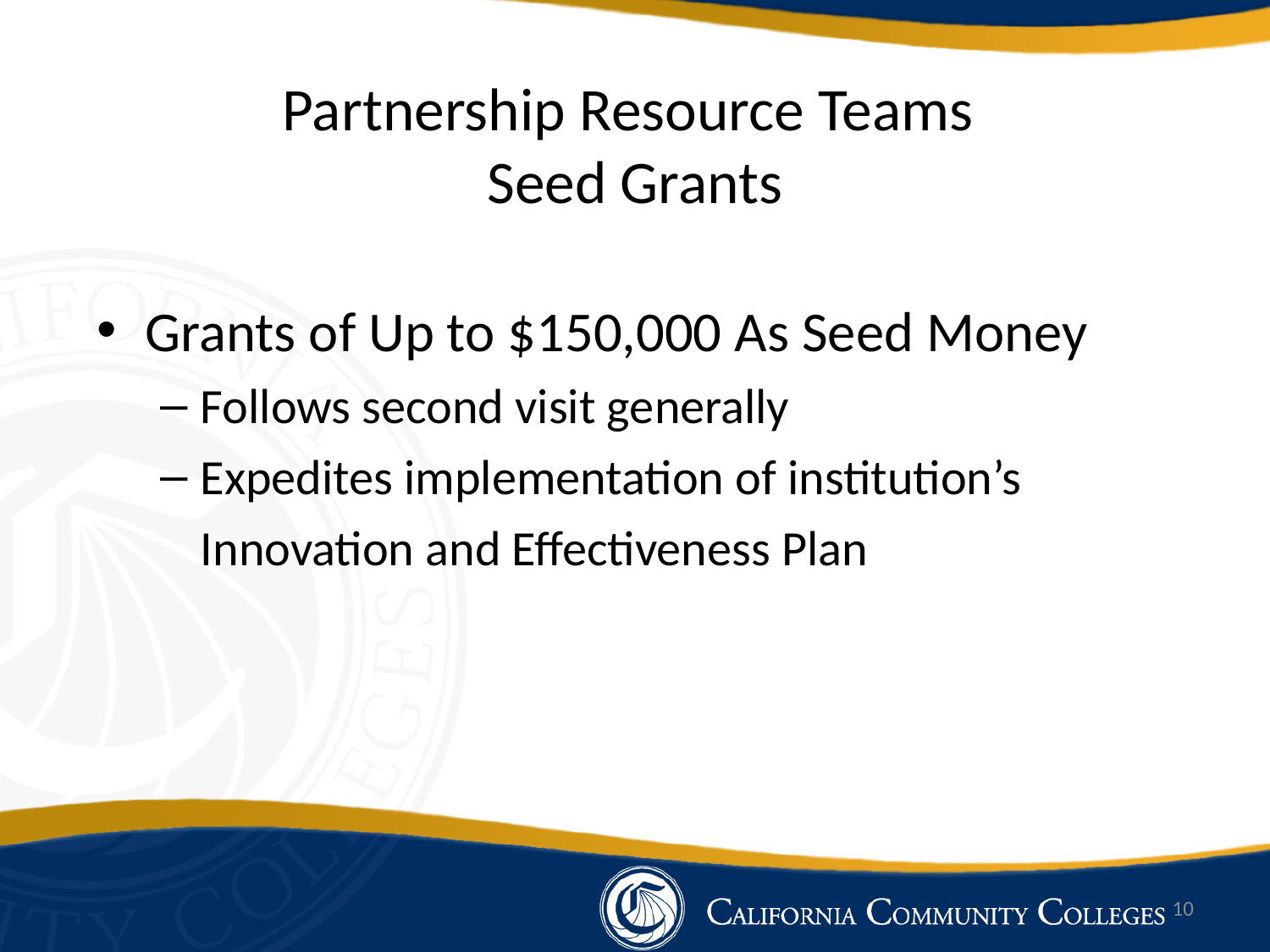

# Partnership Resource Teams Seed Grants
Grants of Up to $150,000 As Seed Money
Follows second visit generally
Expedites implementation of institution’s Innovation and Effectiveness Plan

10